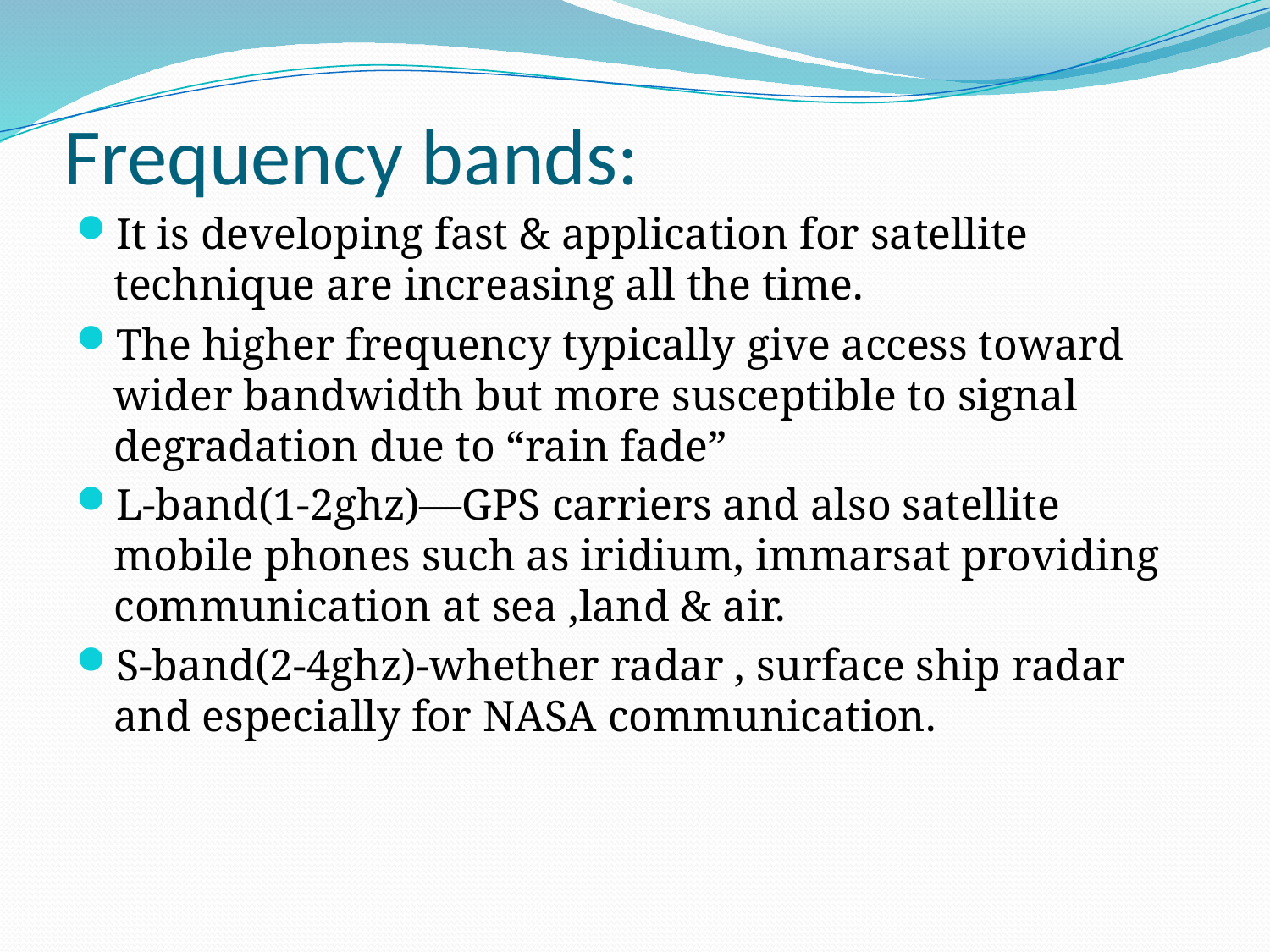

# Frequency bands:
It is developing fast & application for satellite technique are increasing all the time.
The higher frequency typically give access toward wider bandwidth but more susceptible to signal degradation due to “rain fade”
L-band(1-2ghz)—GPS carriers and also satellite mobile phones such as iridium, immarsat providing communication at sea ,land & air.
S-band(2-4ghz)-whether radar , surface ship radar and especially for NASA communication.